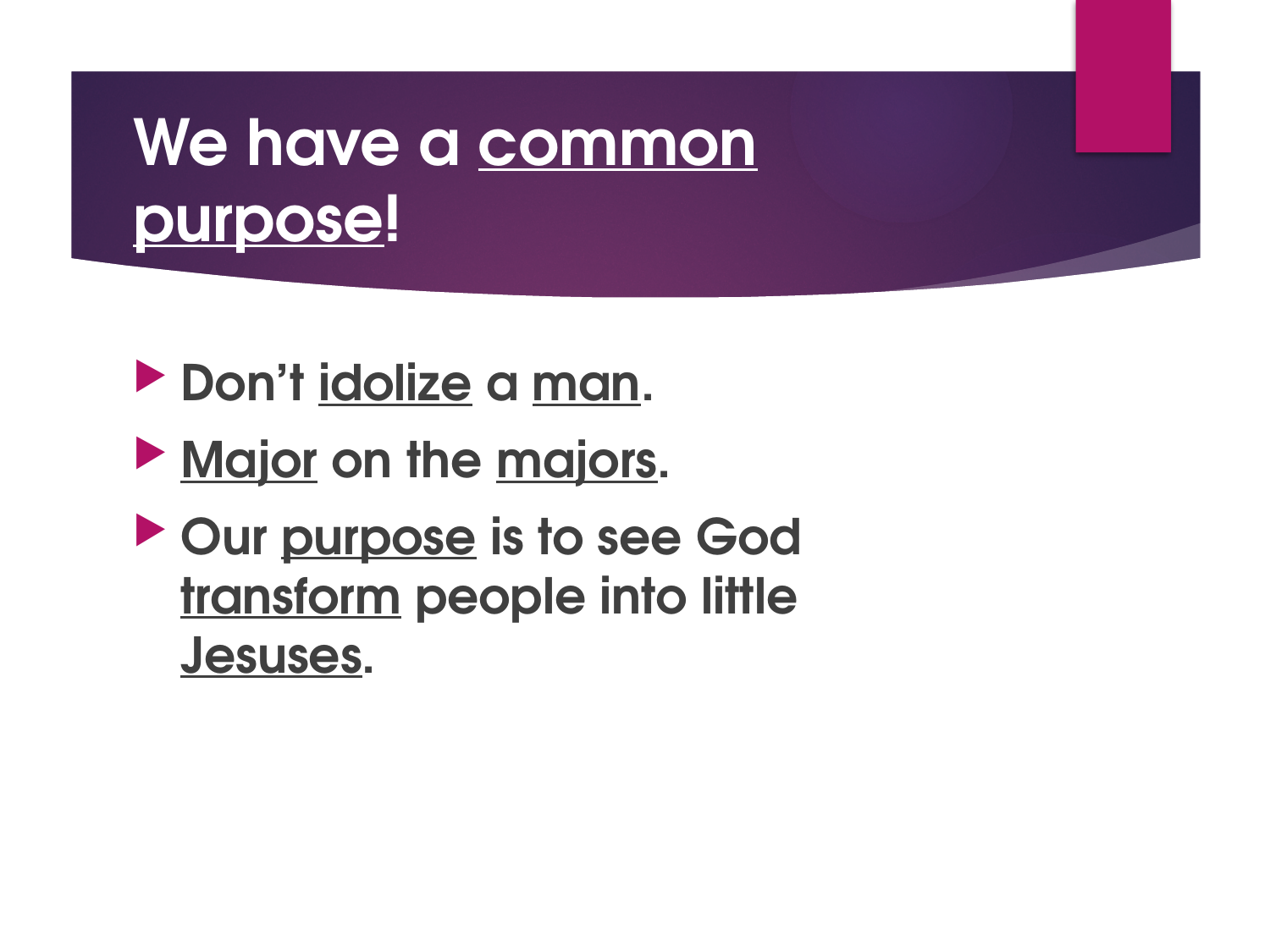

# We have a common purpose!
Don’t idolize a man.
Major on the majors.
Our purpose is to see God transform people into little Jesuses.